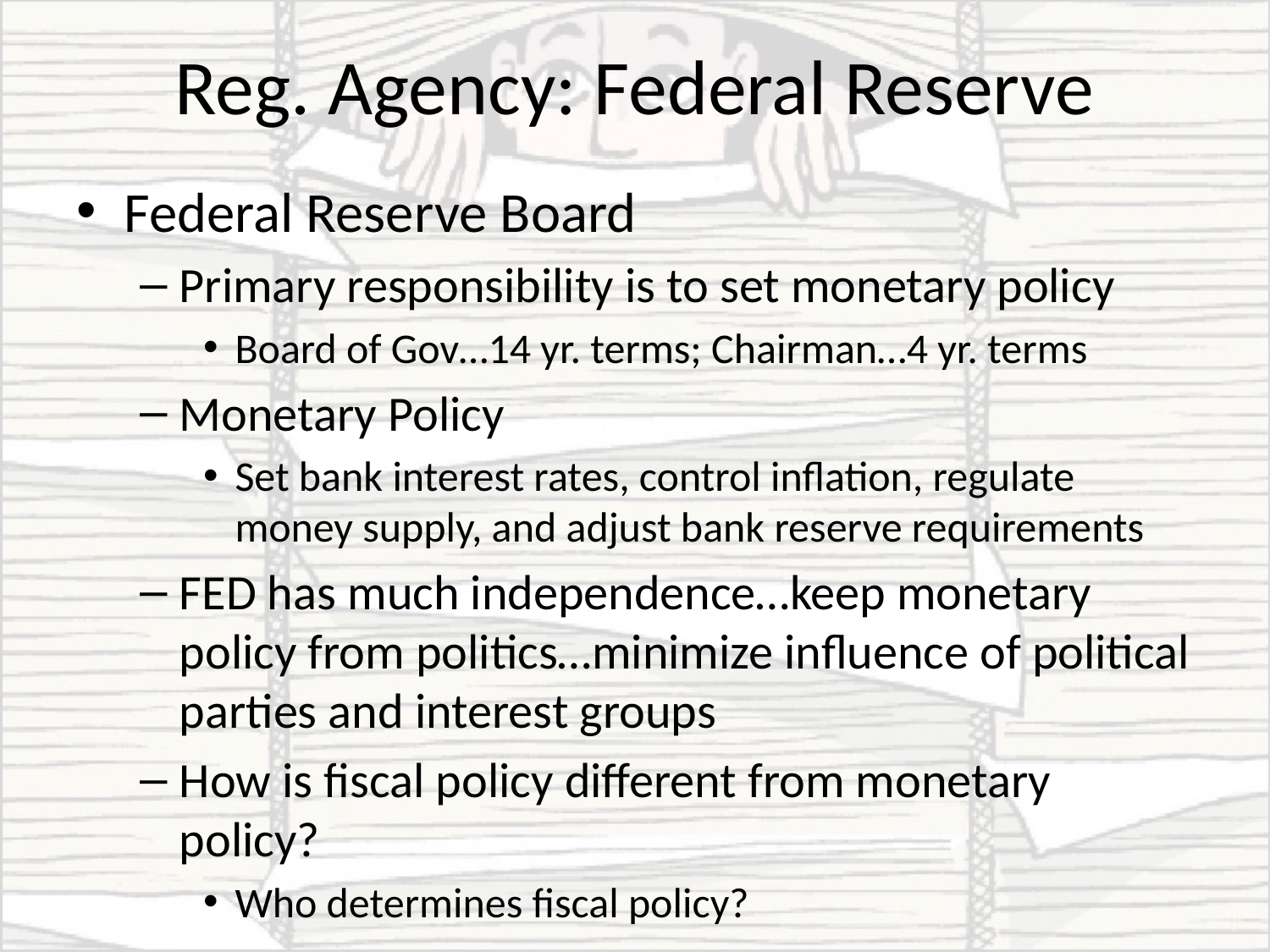

# Reg. Agency: Federal Reserve
Federal Reserve Board
Primary responsibility is to set monetary policy
Board of Gov…14 yr. terms; Chairman…4 yr. terms
Monetary Policy
Set bank interest rates, control inflation, regulate money supply, and adjust bank reserve requirements
FED has much independence…keep monetary policy from politics…minimize influence of political parties and interest groups
How is fiscal policy different from monetary policy?
Who determines fiscal policy?